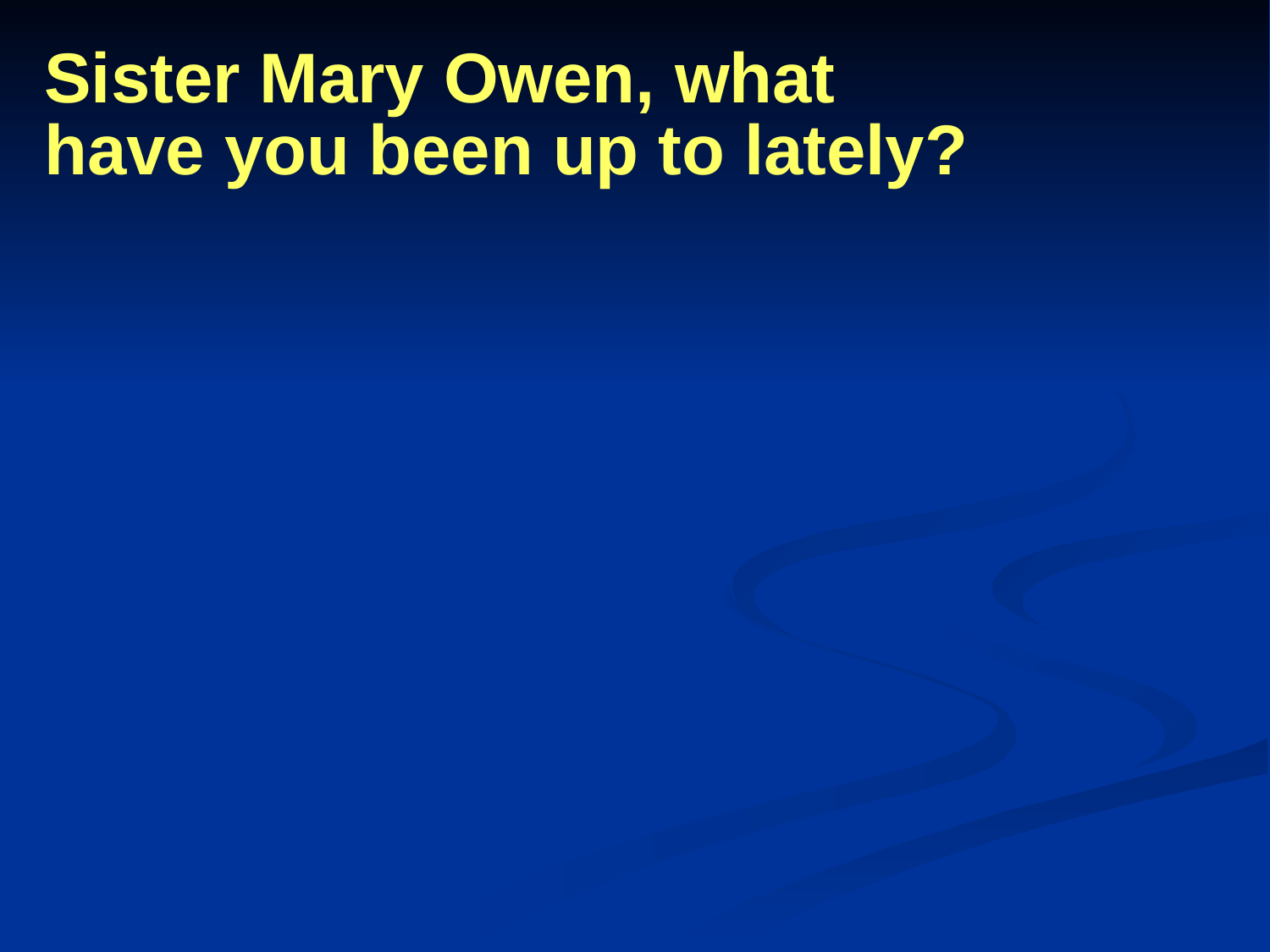

# Sister Mary Owen, what have you been up to lately?